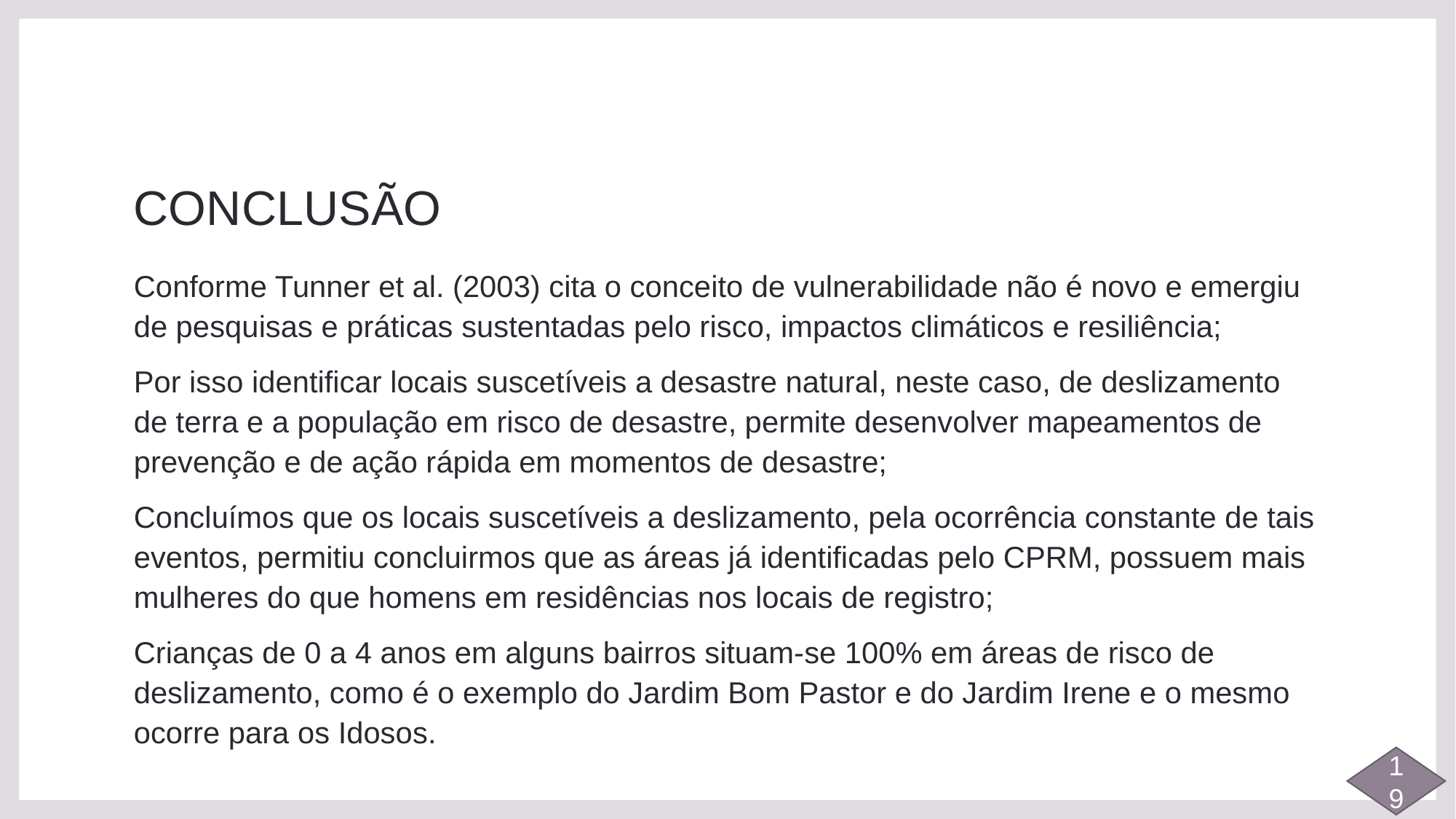

# CONCLUSÃO
Conforme Tunner et al. (2003) cita o conceito de vulnerabilidade não é novo e emergiu de pesquisas e práticas sustentadas pelo risco, impactos climáticos e resiliência;
Por isso identificar locais suscetíveis a desastre natural, neste caso, de deslizamento de terra e a população em risco de desastre, permite desenvolver mapeamentos de prevenção e de ação rápida em momentos de desastre;
Concluímos que os locais suscetíveis a deslizamento, pela ocorrência constante de tais eventos, permitiu concluirmos que as áreas já identificadas pelo CPRM, possuem mais mulheres do que homens em residências nos locais de registro;
Crianças de 0 a 4 anos em alguns bairros situam-se 100% em áreas de risco de deslizamento, como é o exemplo do Jardim Bom Pastor e do Jardim Irene e o mesmo ocorre para os Idosos.
19